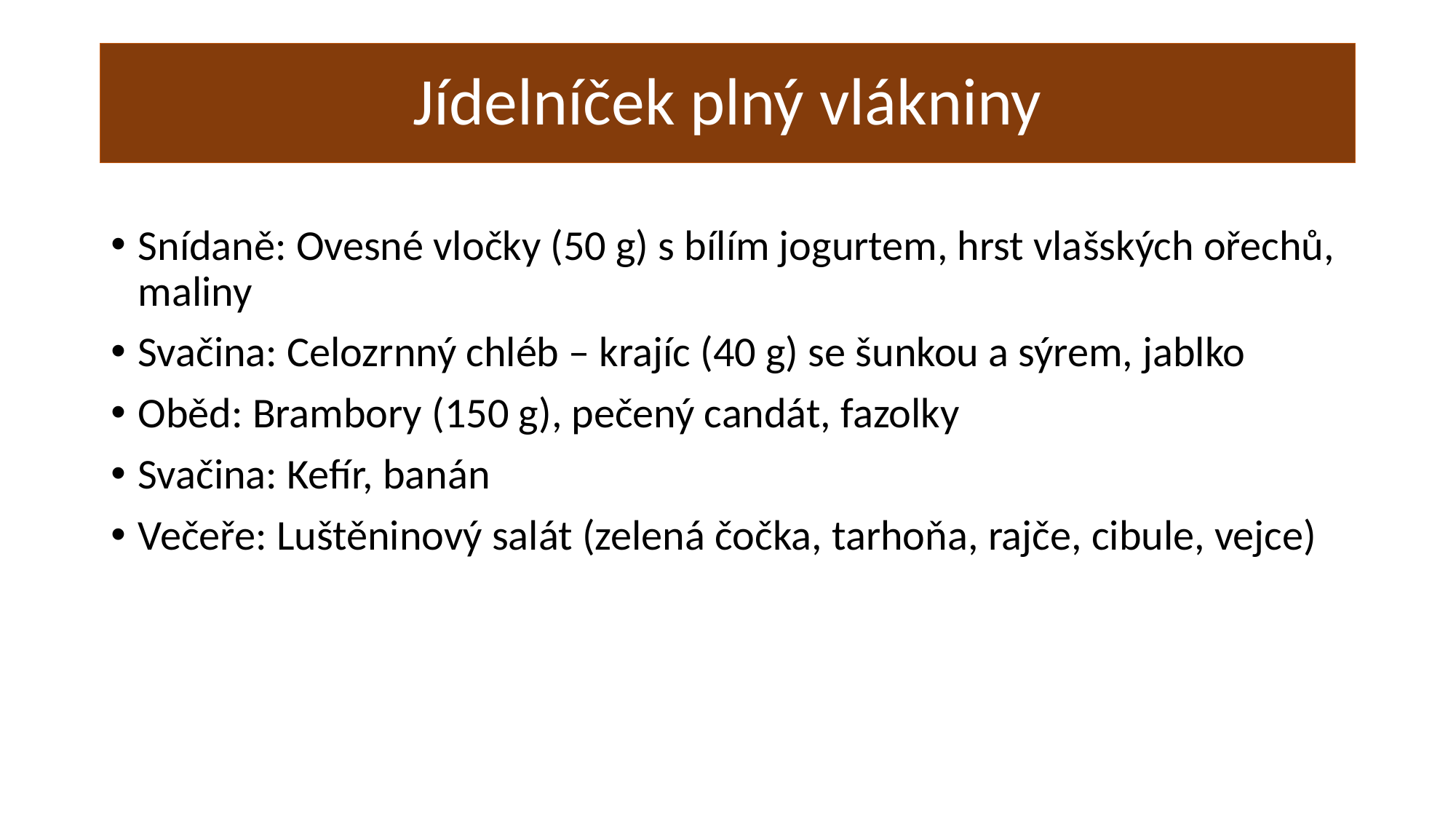

# Jídelníček plný vlákniny
Snídaně: Ovesné vločky (50 g) s bílím jogurtem, hrst vlašských ořechů, maliny
Svačina: Celozrnný chléb – krajíc (40 g) se šunkou a sýrem, jablko
Oběd: Brambory (150 g), pečený candát, fazolky
Svačina: Kefír, banán
Večeře: Luštěninový salát (zelená čočka, tarhoňa, rajče, cibule, vejce)